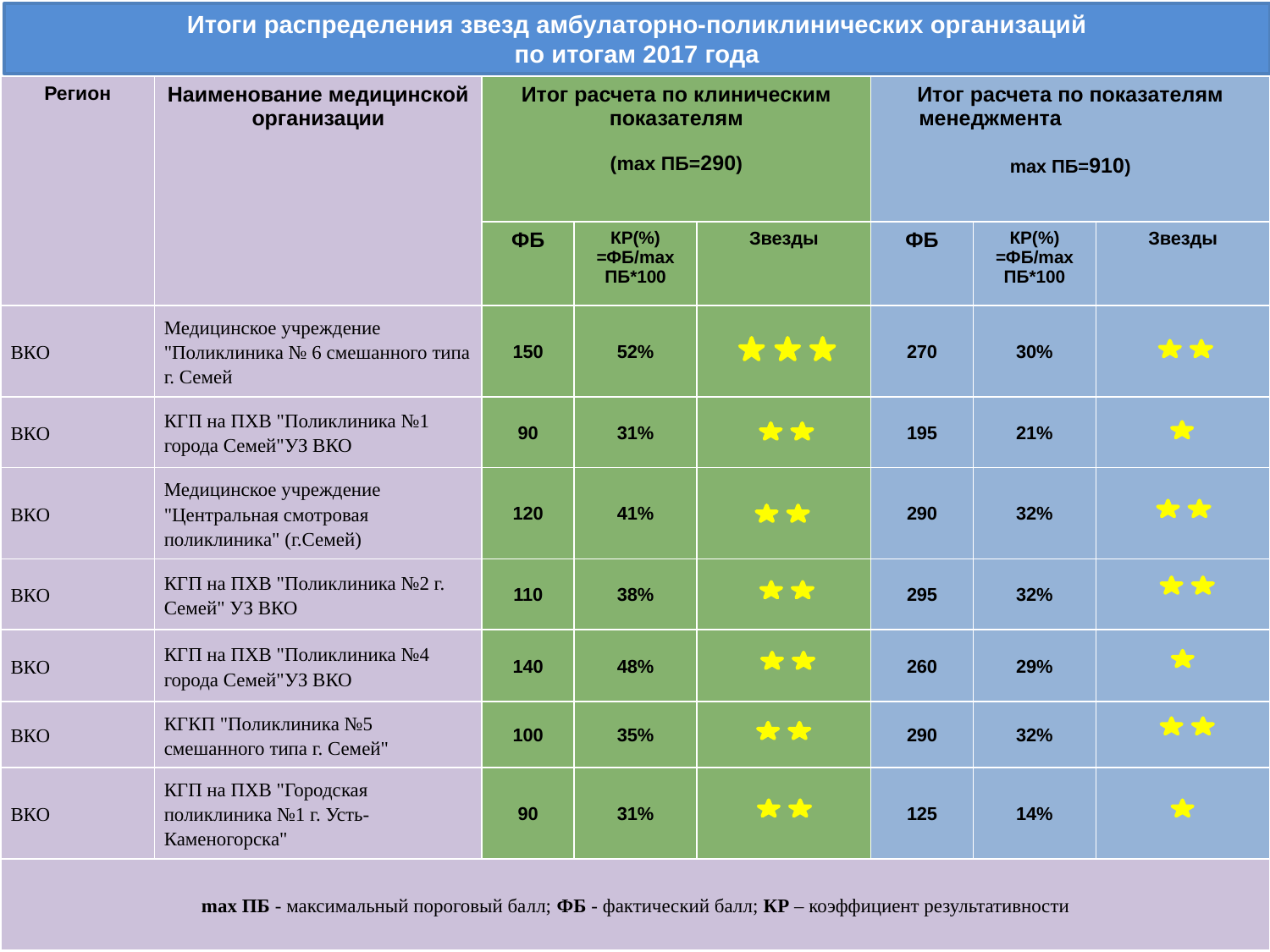

# Итоги распределения звезд амбулаторно-поликлинических организаций по итогам 2017 года
| Регион | Наименование медицинской организации | Итог расчета по клиническим показателям (mах ПБ=290) |  |  | Итог расчета по показателям менеджмента mах ПБ=910) |  |  |
| --- | --- | --- | --- | --- | --- | --- | --- |
|  |  | ФБ | КР(%) =ФБ/mах ПБ\*100 | Звезды | ФБ | КР(%) =ФБ/mах ПБ\*100 | Звезды |
| ВКО | Медицинское учреждение "Поликлиника № 6 смешанного типа г. Семей | 150 | 52% |  | 270 | 30% |  |
| ВКО | КГП на ПХВ "Поликлиника №1 города Семей"УЗ ВКО | 90 | 31% |  | 195 | 21% |  |
| ВКО | Медицинское учреждение "Центральная смотровая поликлиника" (г.Семей) | 120 | 41% |  | 290 | 32% |  |
| ВКО | КГП на ПХВ "Поликлиника №2 г. Семей" УЗ ВКО | 110 | 38% |  | 295 | 32% |  |
| ВКО | КГП на ПХВ "Поликлиника №4 города Семей"УЗ ВКО | 140 | 48% |  | 260 | 29% |  |
| ВКО | КГКП "Поликлиника №5 смешанного типа г. Семей" | 100 | 35% |  | 290 | 32% |  |
| ВКО | КГП на ПХВ "Городская поликлиника №1 г. Усть-Каменогорска" | 90 | 31% |  | 125 | 14% |  |
| mах ПБ - максимальный пороговый балл; ФБ - фактический балл; КР – коэффициент результативности |  |  |  |  |  |  |  |